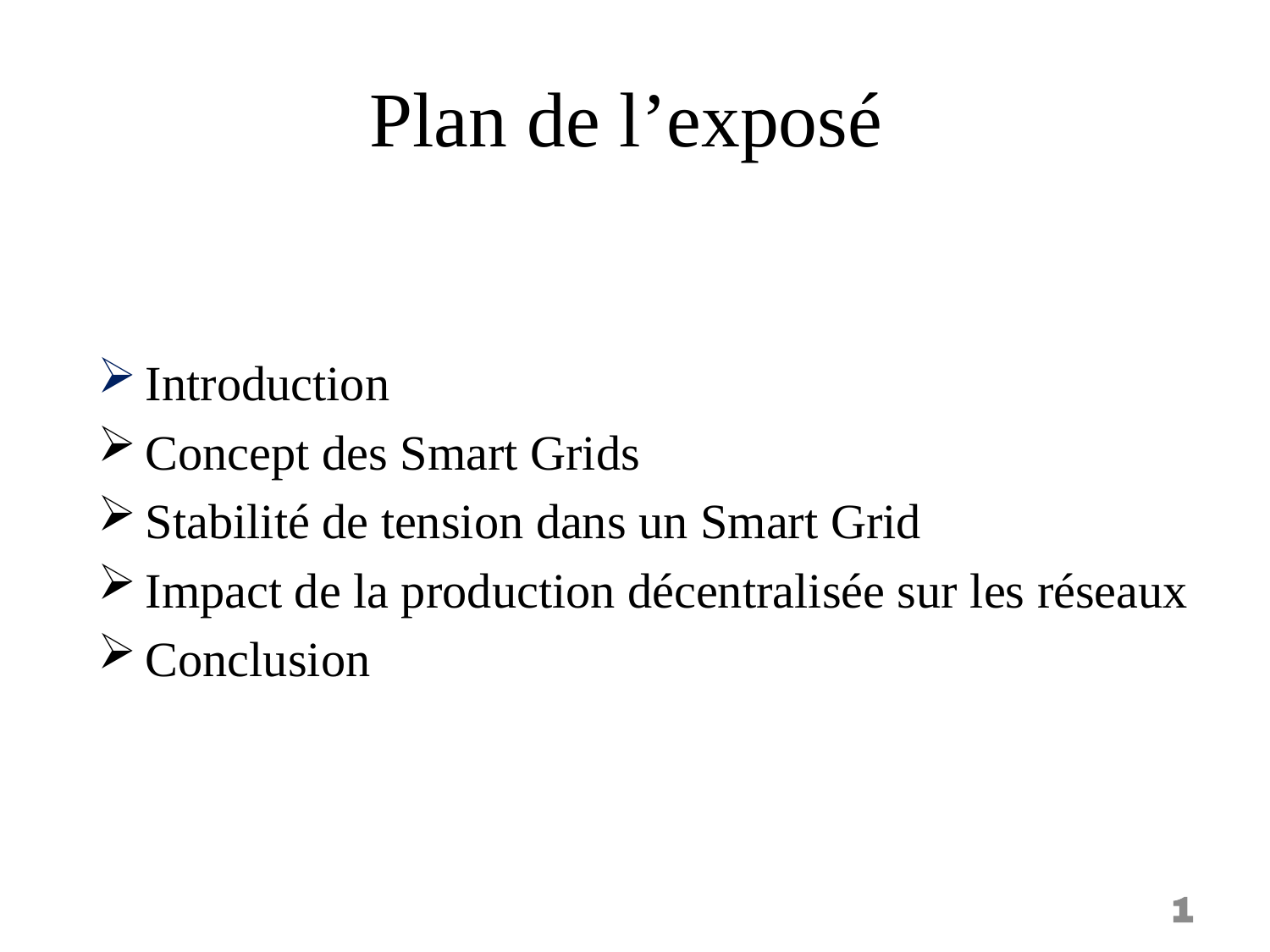

# Plan de l’exposé

Introduction
Concept des Smart Grids
Stabilité de tension dans un Smart Grid
Impact de la production décentralisée sur les réseaux
Conclusion

1